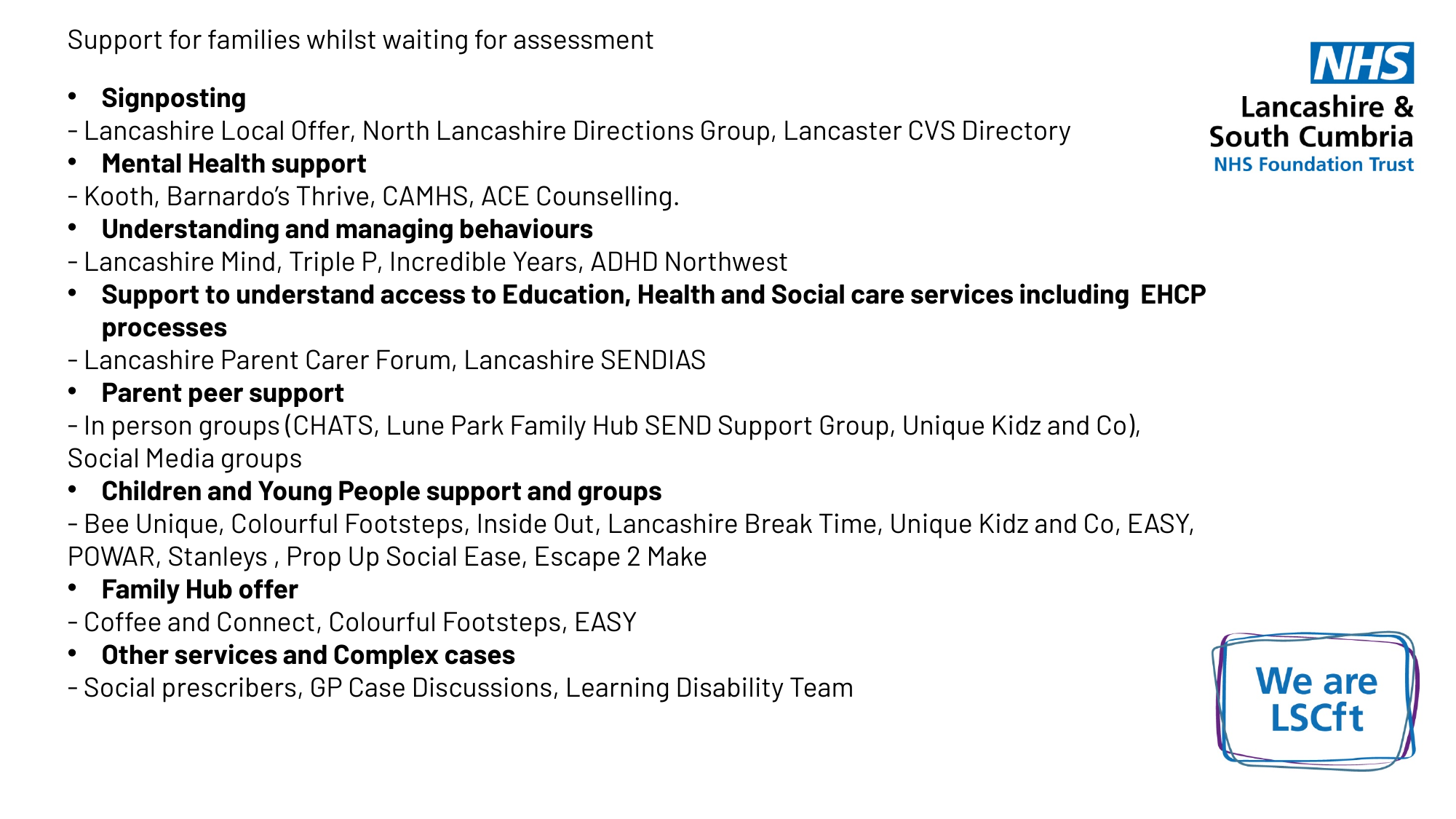

Support for families whilst waiting for assessment
Signposting
- Lancashire Local Offer, North Lancashire Directions Group, Lancaster CVS Directory
Mental Health support
- Kooth, Barnardo’s Thrive, CAMHS, ACE Counselling.
Understanding and managing behaviours
- Lancashire Mind, Triple P, Incredible Years, ADHD Northwest
Support to understand access to Education, Health and Social care services including  EHCP processes
- Lancashire Parent Carer Forum, Lancashire SENDIAS
Parent peer support
- In person groups (CHATS, Lune Park Family Hub SEND Support Group, Unique Kidz and Co), Social Media groups
Children and Young People support and groups
- Bee Unique, Colourful Footsteps, Inside Out, Lancashire Break Time, Unique Kidz and Co, EASY, POWAR, Stanleys , Prop Up Social Ease, Escape 2 Make
Family Hub offer
- Coffee and Connect, Colourful Footsteps, EASY
Other services and Complex cases
- Social prescribers, GP Case Discussions, Learning Disability Team